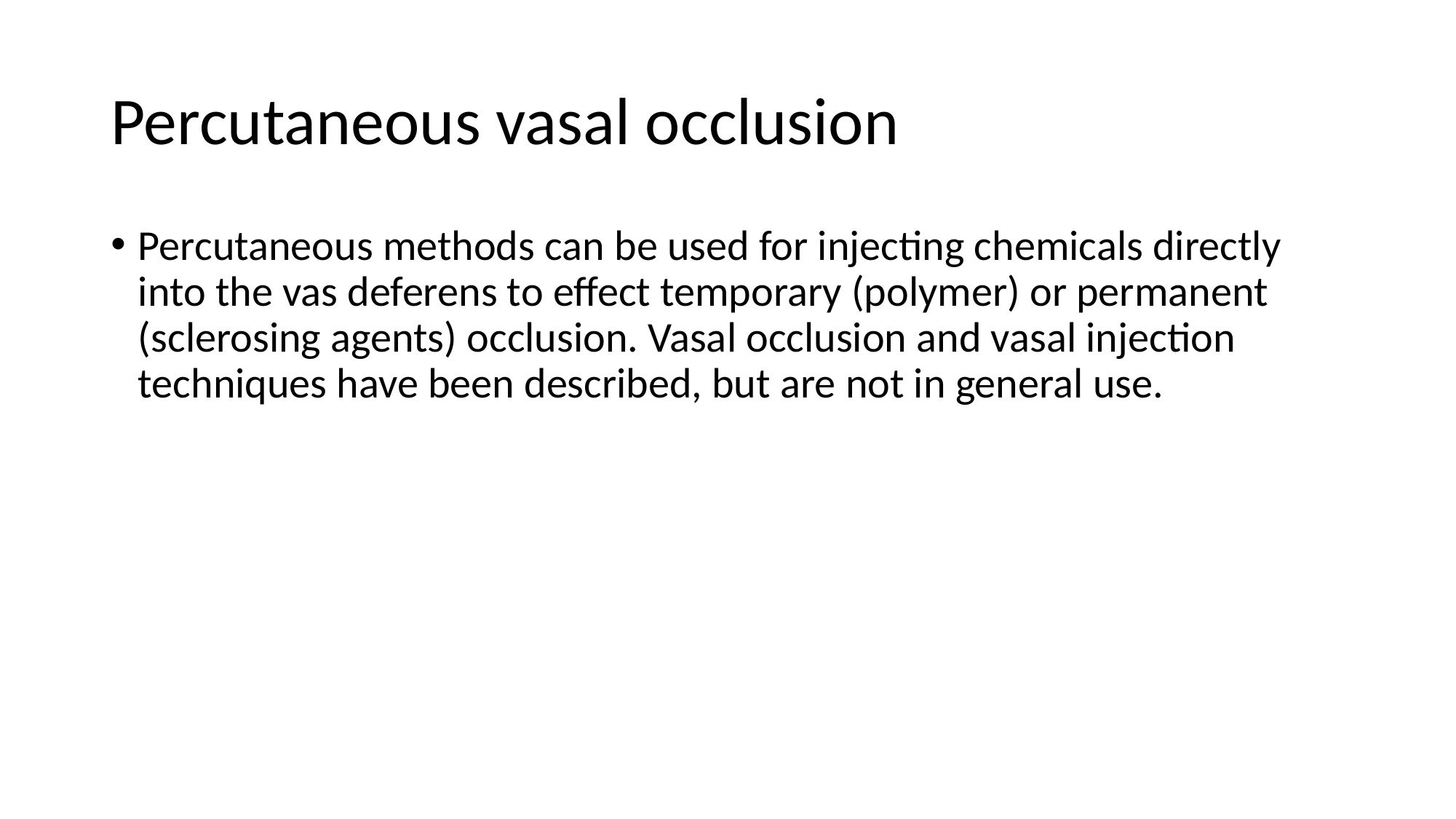

# Percutaneous vasal occlusion
Percutaneous methods can be used for injecting chemicals directly into the vas deferens to effect temporary (polymer) or permanent (sclerosing agents) occlusion. Vasal occlusion and vasal injection techniques have been described, but are not in general use.